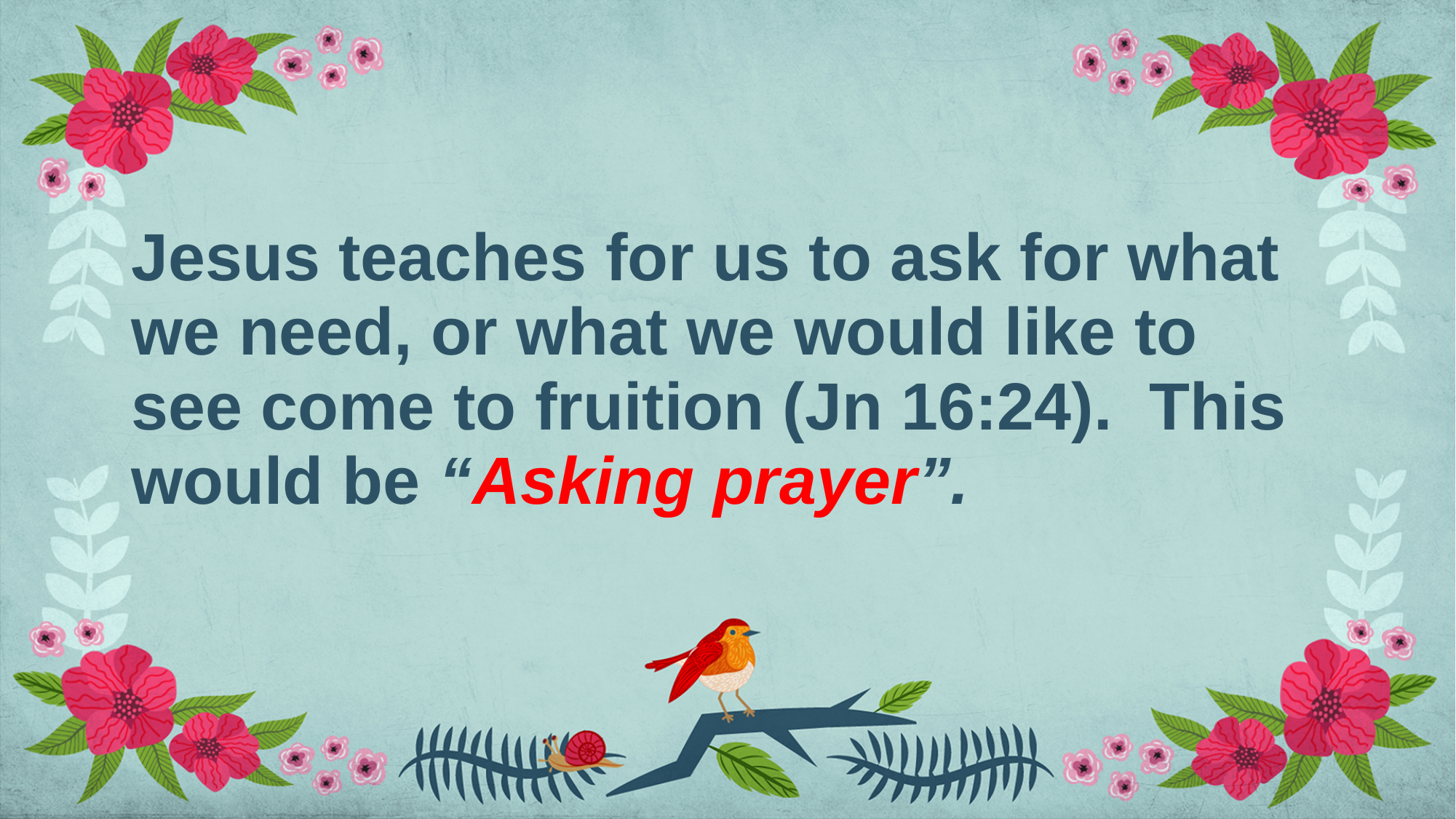

# Jesus teaches for us to ask for what we need, or what we would like to see come to fruition (Jn 16:24).  This would be “Asking prayer”.